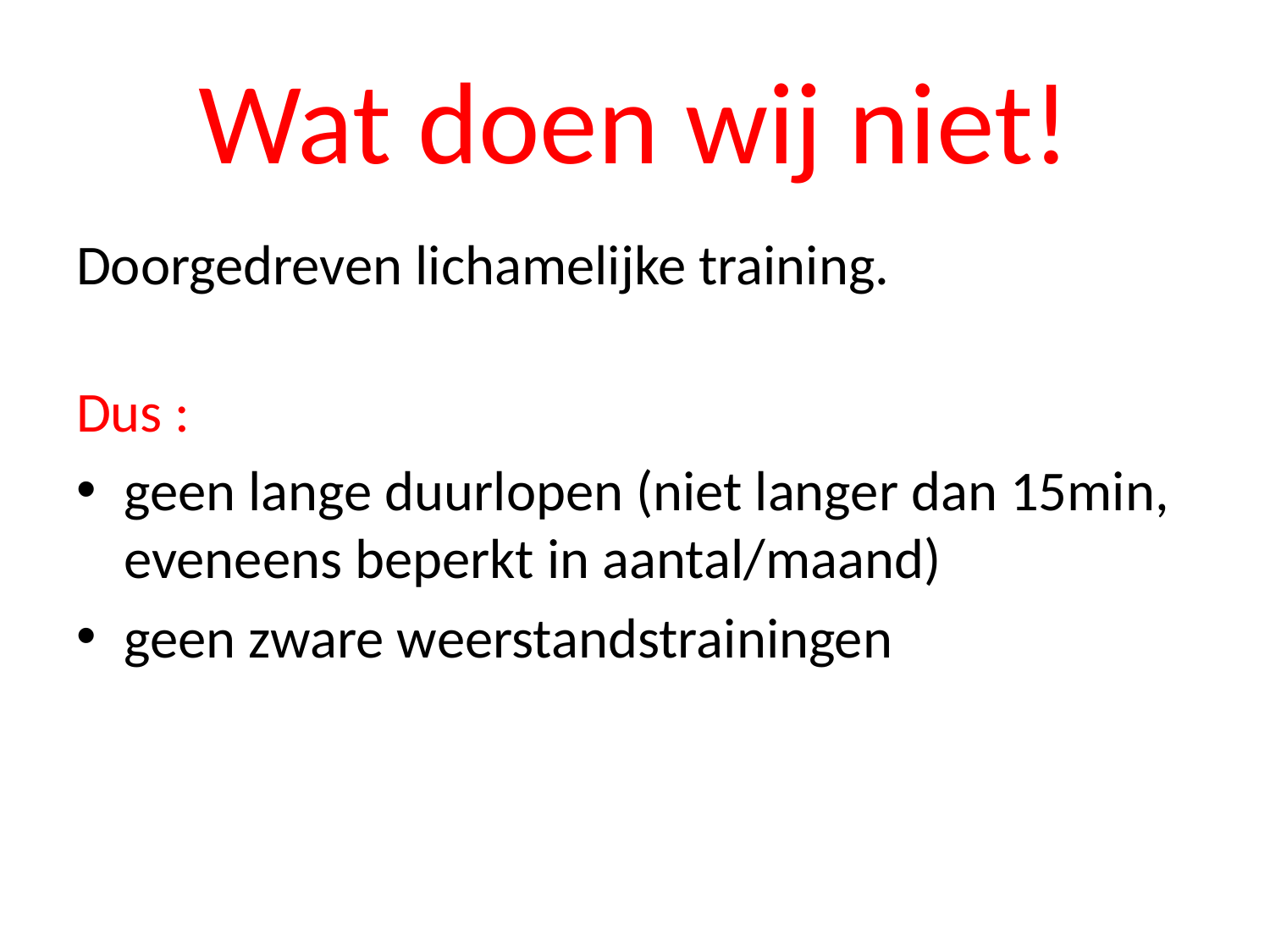

# Wat doen wij niet!
Doorgedreven lichamelijke training.
Dus :
geen lange duurlopen (niet langer dan 15min, eveneens beperkt in aantal/maand)
geen zware weerstandstrainingen